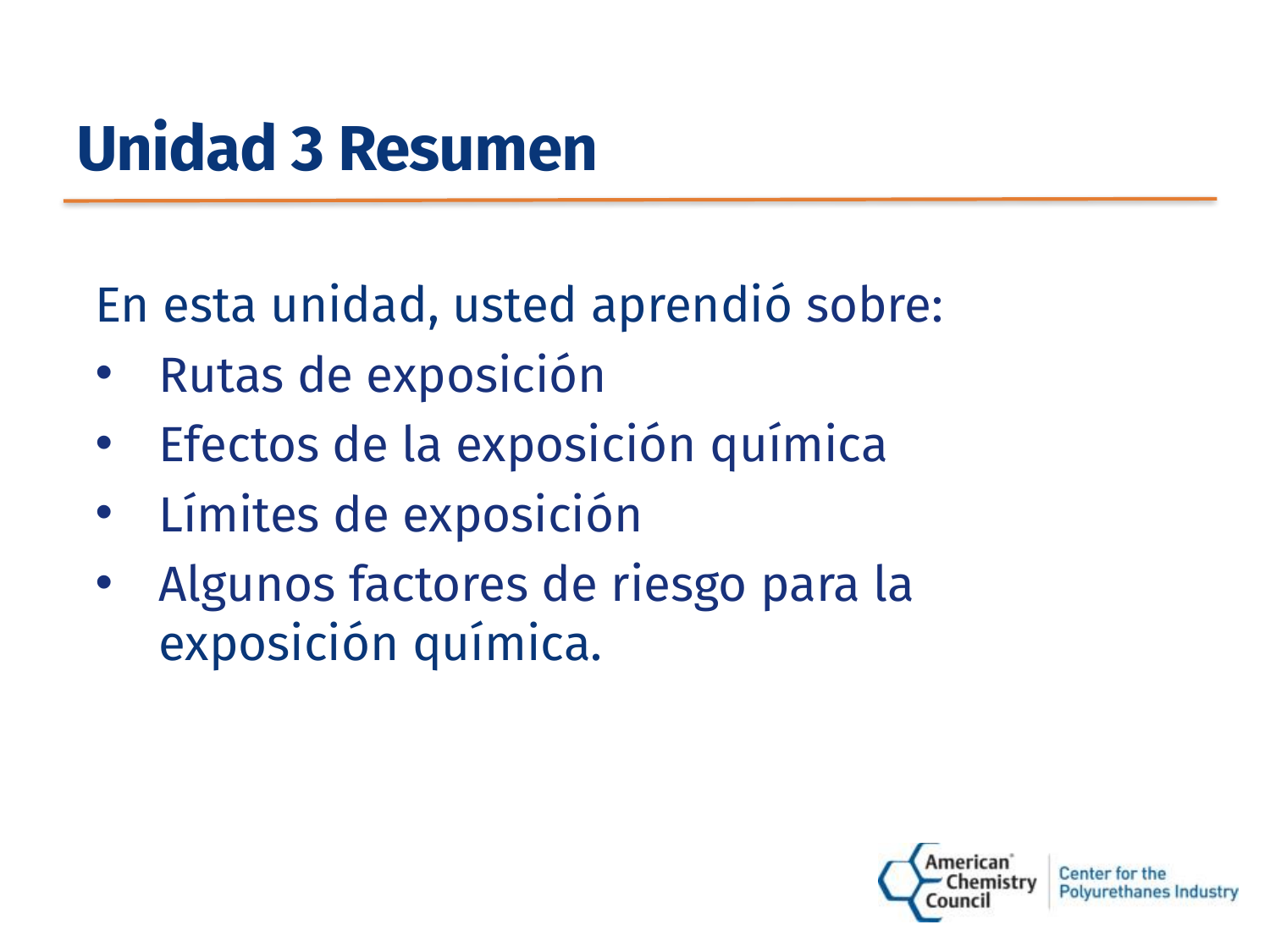

# Unidad 3 Resumen
En esta unidad, usted aprendió sobre:
Rutas de exposición
Efectos de la exposición química
Límites de exposición
Algunos factores de riesgo para la exposición química.